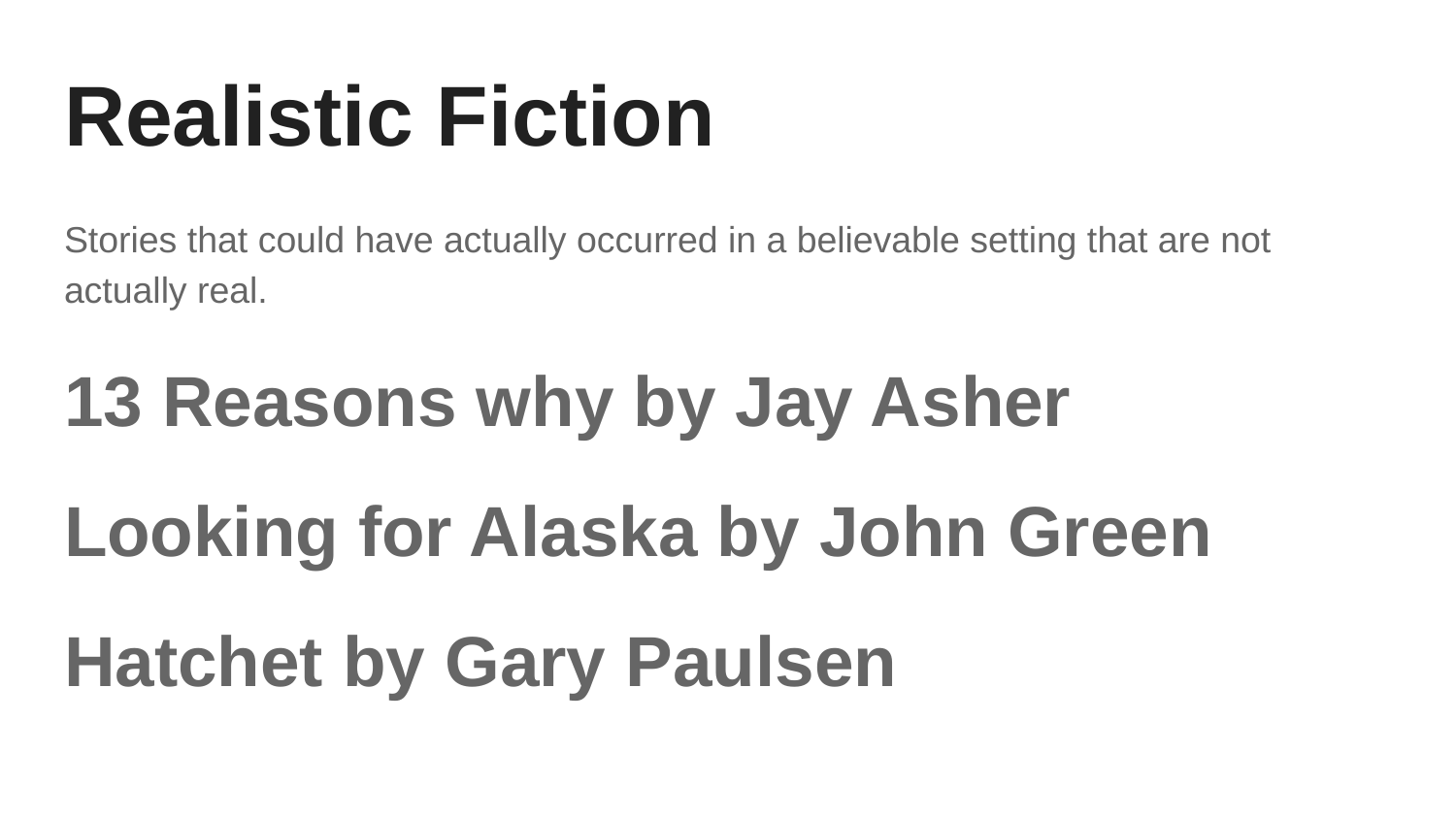

# Realistic Fiction
Stories that could have actually occurred in a believable setting that are not actually real.
13 Reasons why by Jay Asher
Looking for Alaska by John Green
Hatchet by Gary Paulsen